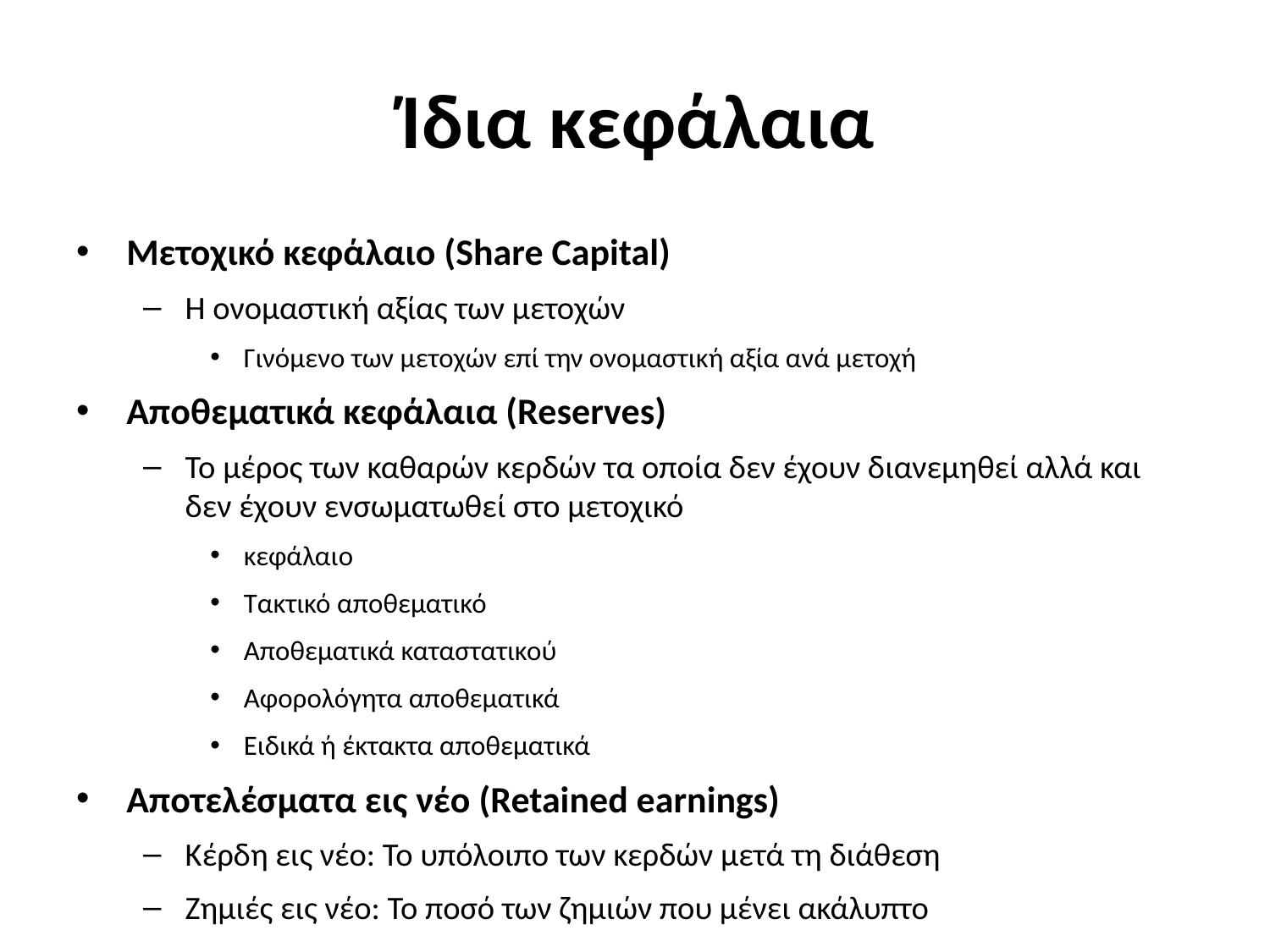

# Ίδια κεφάλαια
Μετοχικό κεφάλαιο (Share Capital)
H ονομαστική αξίας των μετοχών
Γινόμενο των μετοχών επί την ονομαστική αξία ανά μετοχή
Αποθεματικά κεφάλαια (Reserves)
Το μέρος των καθαρών κερδών τα οποία δεν έχουν διανεμηθεί αλλά και δεν έχουν ενσωματωθεί στο μετοχικό
κεφάλαιο
Τακτικό αποθεματικό
Αποθεματικά καταστατικού
Αφορολόγητα αποθεματικά
Ειδικά ή έκτακτα αποθεματικά
Αποτελέσματα εις νέο (Retained earnings)
Κέρδη εις νέο: Το υπόλοιπο των κερδών μετά τη διάθεση
Ζημιές εις νέο: Το ποσό των ζημιών που μένει ακάλυπτο